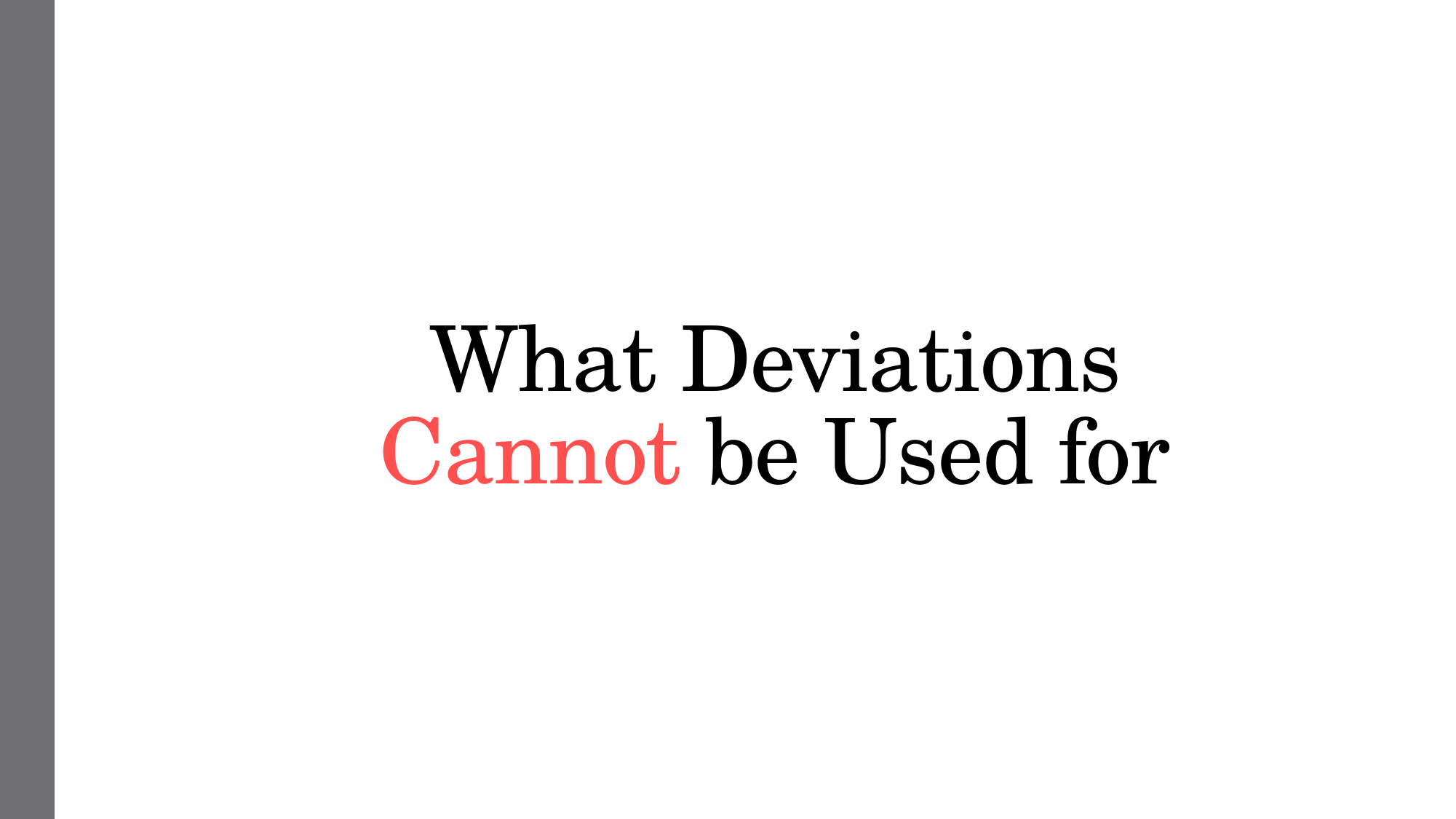

# What Deviations Cannot be Used for